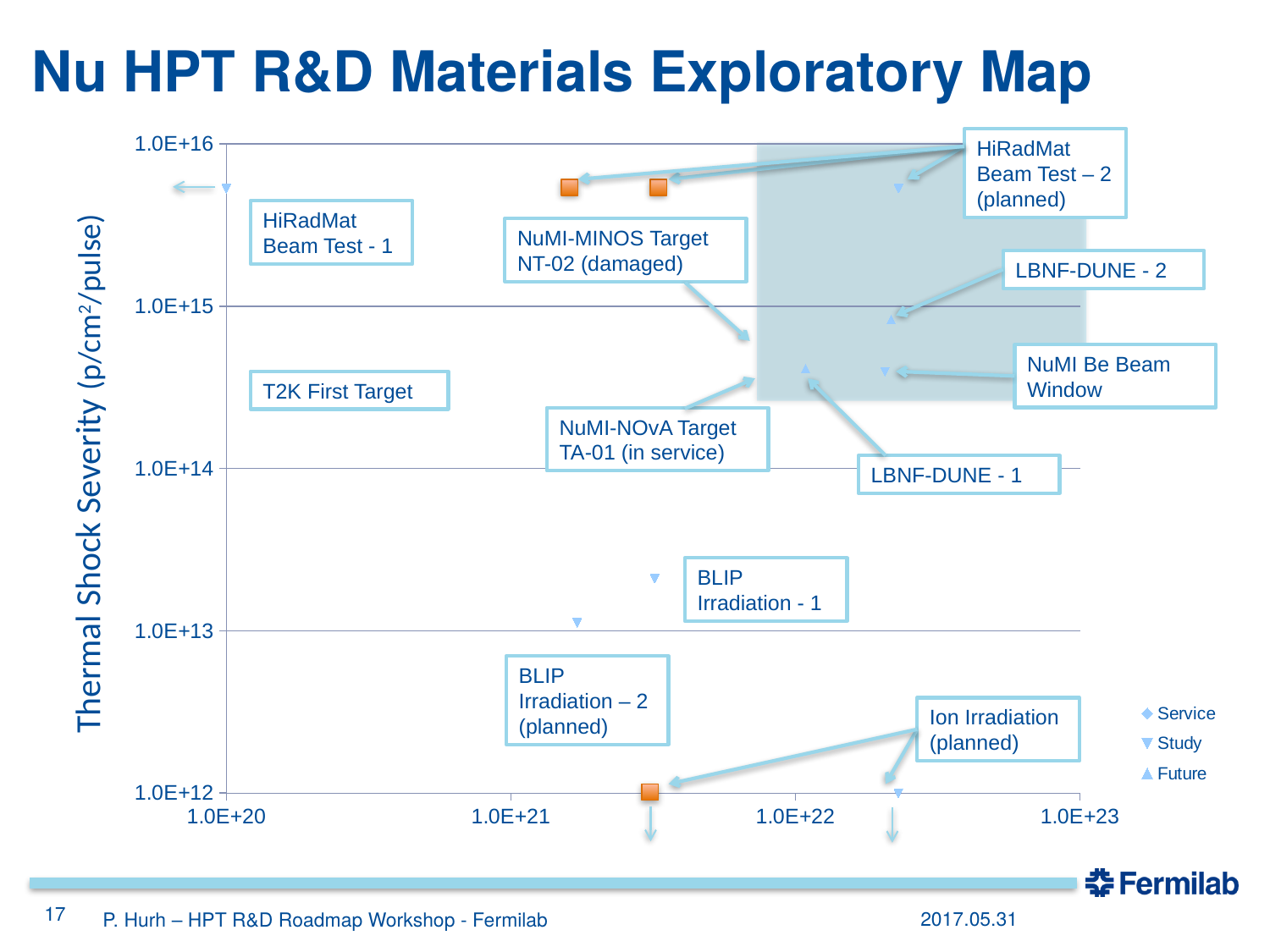

# Nu HPT R&D Materials Exploratory Map

### Chart

| Category |  |  |  |
|---|---|---|---|
HiRadMat Beam Test – 2 (planned)

HiRadMat Beam Test - 1
NuMI-MINOS Target NT-02 (damaged)
LBNF-DUNE - 2
NuMI Be Beam Window
T2K First Target
NuMI-NOvA Target TA-01 (in service)
Thermal Shock Severity (p/cm2/pulse)
LBNF-DUNE - 1
BLIP Irradiation - 1
BLIP Irradiation – 2 (planned)
Ion Irradiation (planned)